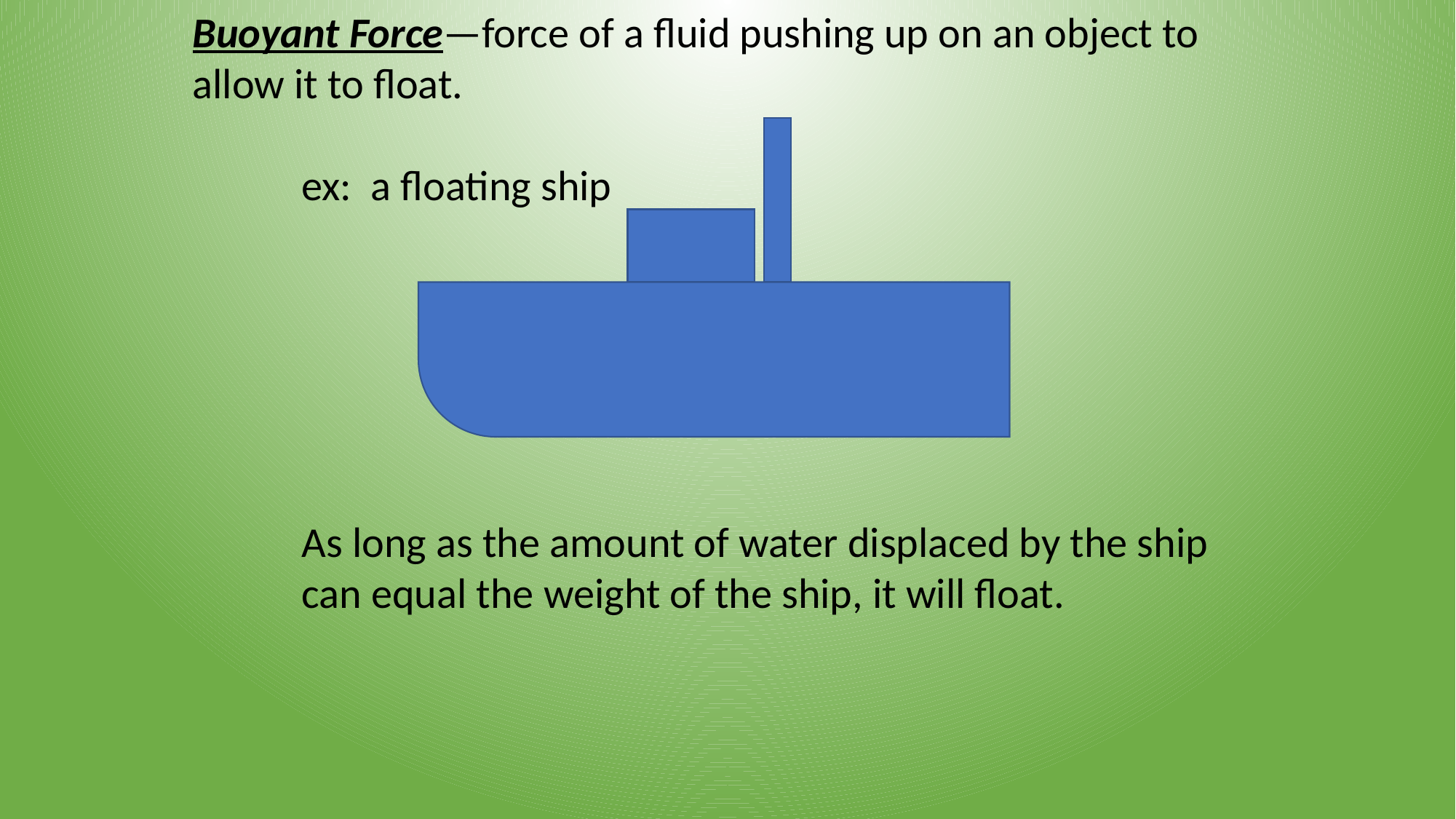

Buoyant Force—force of a fluid pushing up on an object to allow it to float.

	ex:  a floating ship

	As long as the amount of water displaced by the ship
	can equal the weight of the ship, it will float.